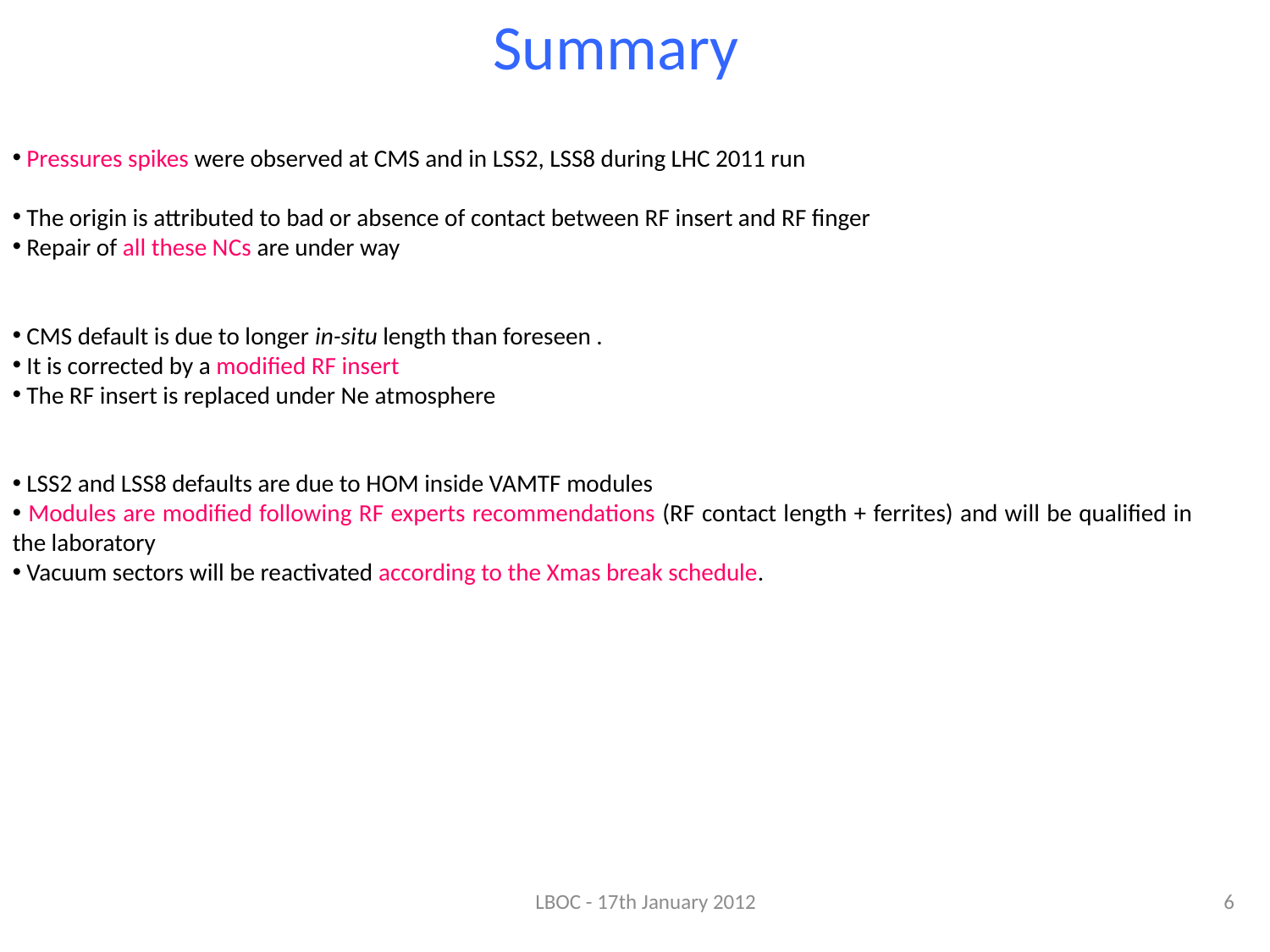

Summary
 Pressures spikes were observed at CMS and in LSS2, LSS8 during LHC 2011 run

 The origin is attributed to bad or absence of contact between RF insert and RF finger
 Repair of all these NCs are under way

 CMS default is due to longer in-situ length than foreseen .
 It is corrected by a modified RF insert
 The RF insert is replaced under Ne atmosphere

 LSS2 and LSS8 defaults are due to HOM inside VAMTF modules
 Modules are modified following RF experts recommendations (RF contact length + ferrites) and will be qualified in the laboratory
 Vacuum sectors will be reactivated according to the Xmas break schedule.

LBOC - 17th January 2012
6